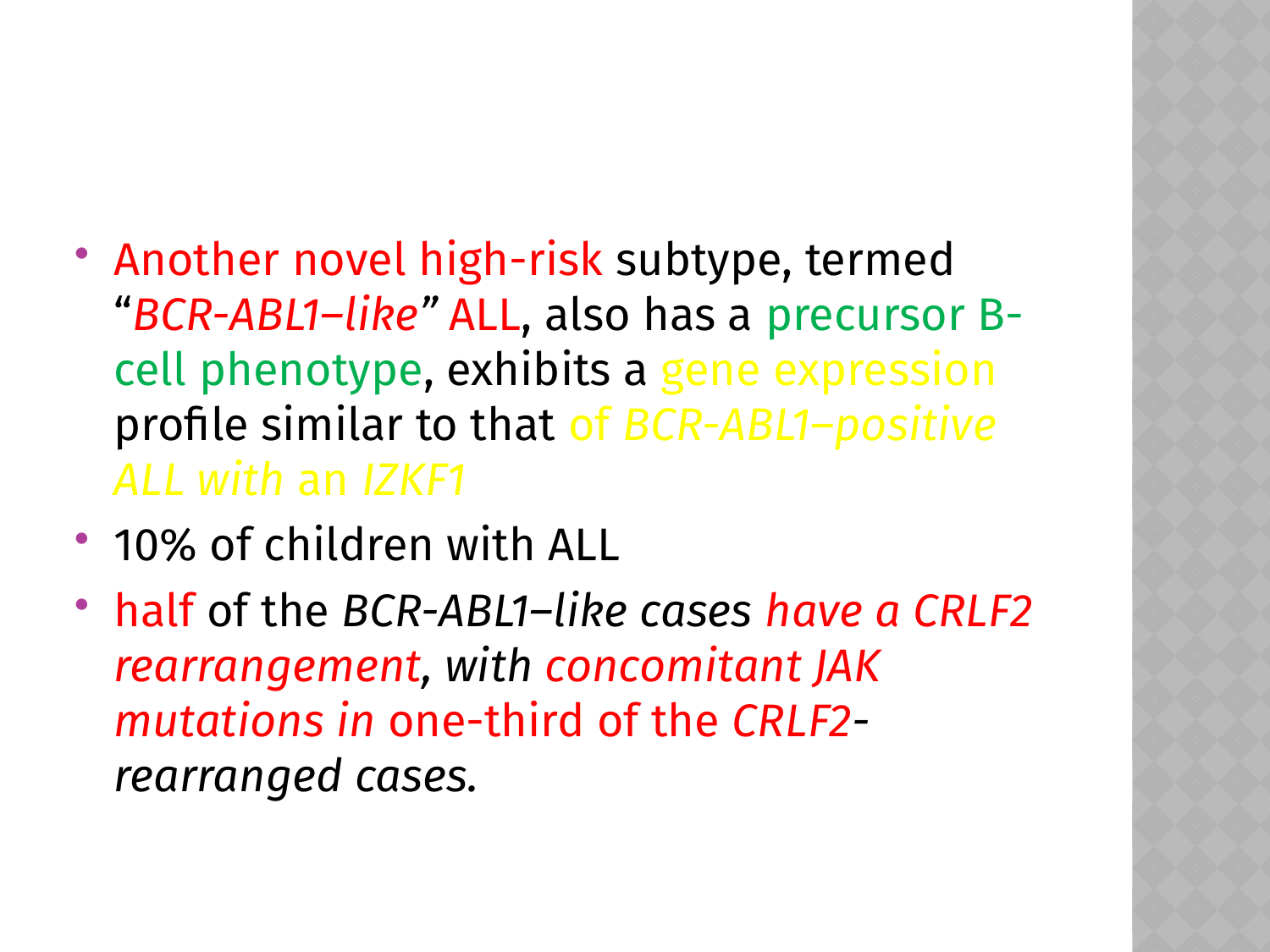

#
Another novel high-risk subtype, termed “BCR-ABL1–like” ALL, also has a precursor B-cell phenotype, exhibits a gene expression profile similar to that of BCR-ABL1–positive ALL with an IZKF1
10% of children with ALL
half of the BCR-ABL1–like cases have a CRLF2 rearrangement, with concomitant JAK mutations in one-third of the CRLF2-rearranged cases.